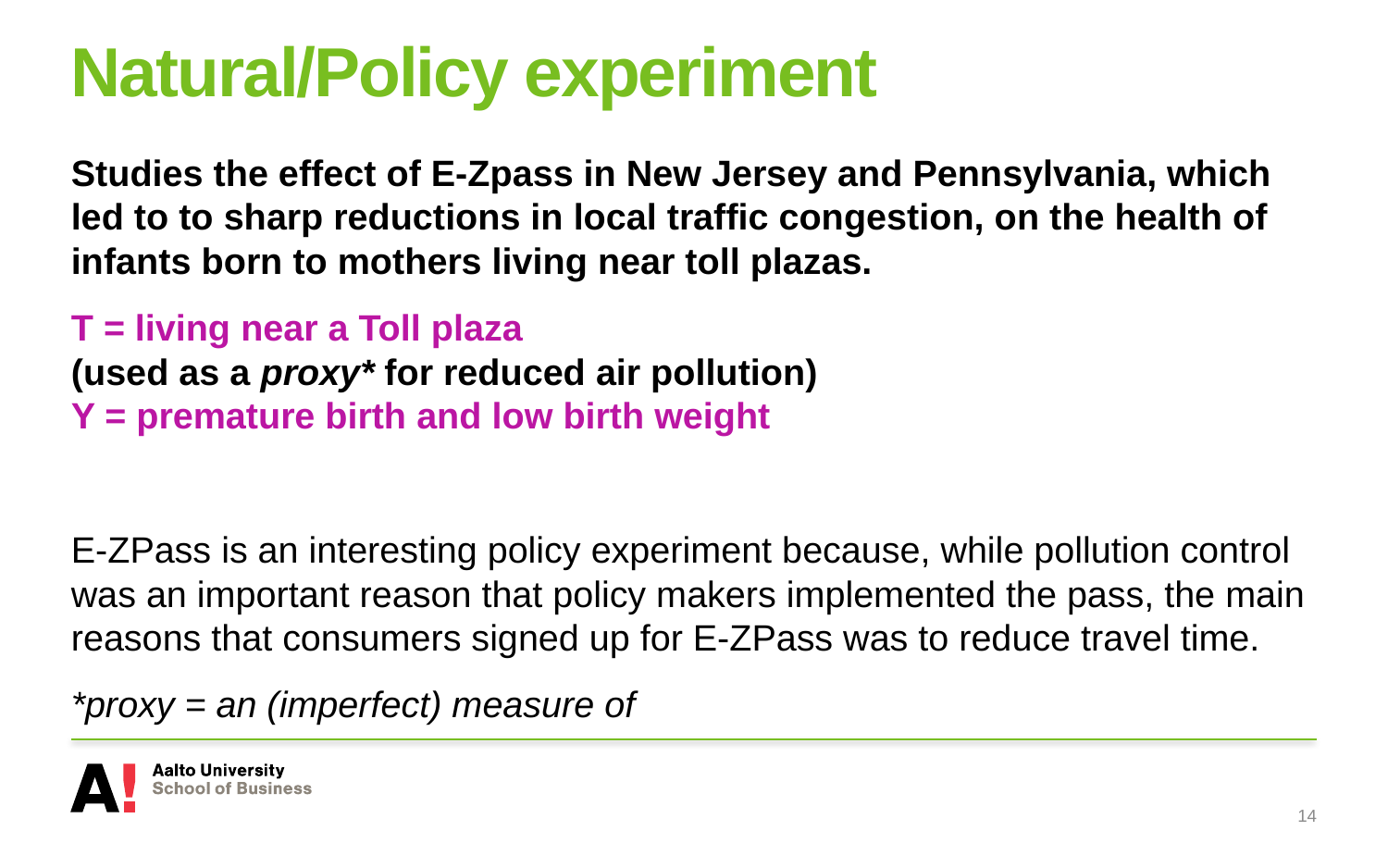

# Natural/Policy experiment
Studies the effect of E-Zpass in New Jersey and Pennsylvania, which led to to sharp reductions in local traffic congestion, on the health of infants born to mothers living near toll plazas.
T = living near a Toll plaza
(used as a proxy* for reduced air pollution)
Y = premature birth and low birth weight

E-ZPass is an interesting policy experiment because, while pollution control was an important reason that policy makers implemented the pass, the main reasons that consumers signed up for E-ZPass was to reduce travel time.
*proxy = an (imperfect) measure of
14